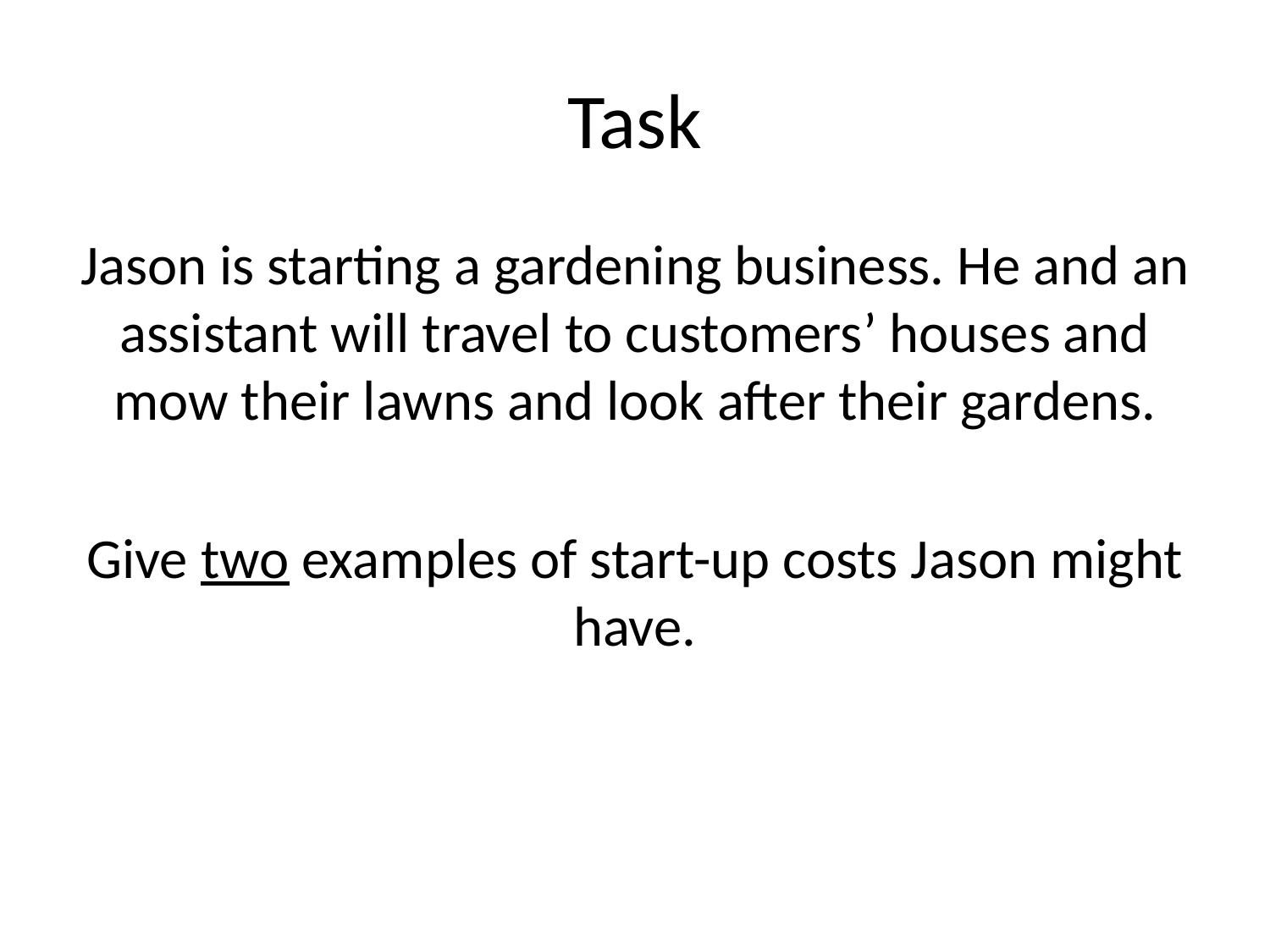

# Task
Jason is starting a gardening business. He and an assistant will travel to customers’ houses and mow their lawns and look after their gardens.

Give two examples of start-up costs Jason might have.